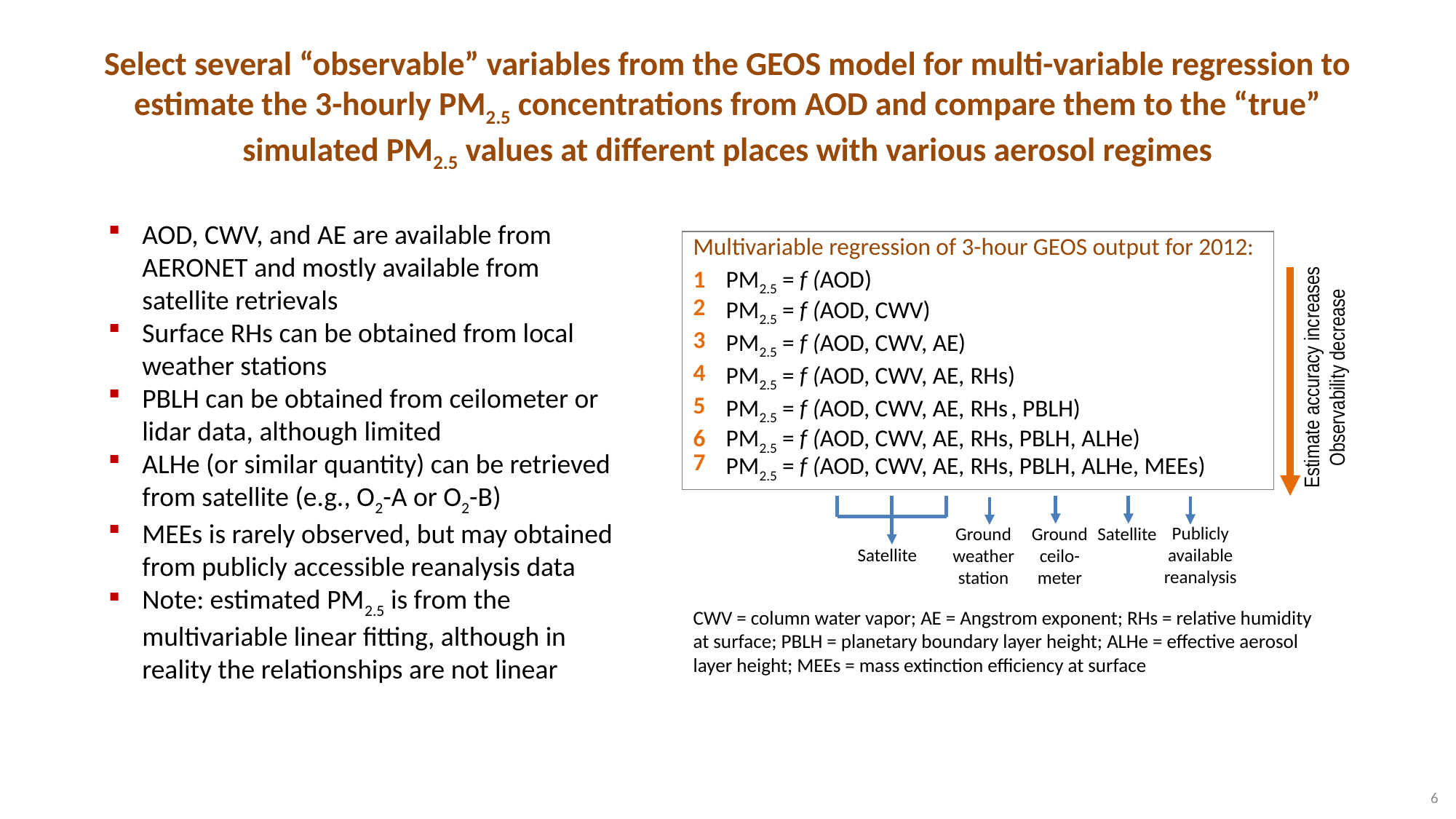

# Select several “observable” variables from the GEOS model for multi-variable regression to estimate the 3-hourly PM2.5 concentrations from AOD and compare them to the “true” simulated PM2.5 values at different places with various aerosol regimes
AOD, CWV, and AE are available from AERONET and mostly available from satellite retrievals
Surface RHs can be obtained from local weather stations
PBLH can be obtained from ceilometer or lidar data, although limited
ALHe (or similar quantity) can be retrieved from satellite (e.g., O2-A or O2-B)
MEEs is rarely observed, but may obtained from publicly accessible reanalysis data
Note: estimated PM2.5 is from the multivariable linear fitting, although in reality the relationships are not linear
| Multivariable regression of 3-hour GEOS output for 2012: | Multivariable regression 3-hourly GEOS output for 2012: |
| --- | --- |
| 1 | PM2.5 = f (AOD) |
| 2 | PM2.5 = f (AOD, CWV) |
| 3 | PM2.5 = f (AOD, CWV, AE) |
| 4 | PM2.5 = f (AOD, CWV, AE, RHs) |
| 5 | PM2.5 = f (AOD, CWV, AE, RHs , PBLH) |
| 6 7 | PM2.5 = f (AOD, CWV, AE, RHs, PBLH, ALHe) PM2.5 = f (AOD, CWV, AE, RHs, PBLH, ALHe, MEEs) |
Estimate accuracy increases
Observability decrease
Publicly available reanalysis
Satellite
Ground ceilo-meter
Ground weather station
Satellite
CWV = column water vapor; AE = Angstrom exponent; RHs = relative humidity at surface; PBLH = planetary boundary layer height; ALHe = effective aerosol layer height; MEEs = mass extinction efficiency at surface
6